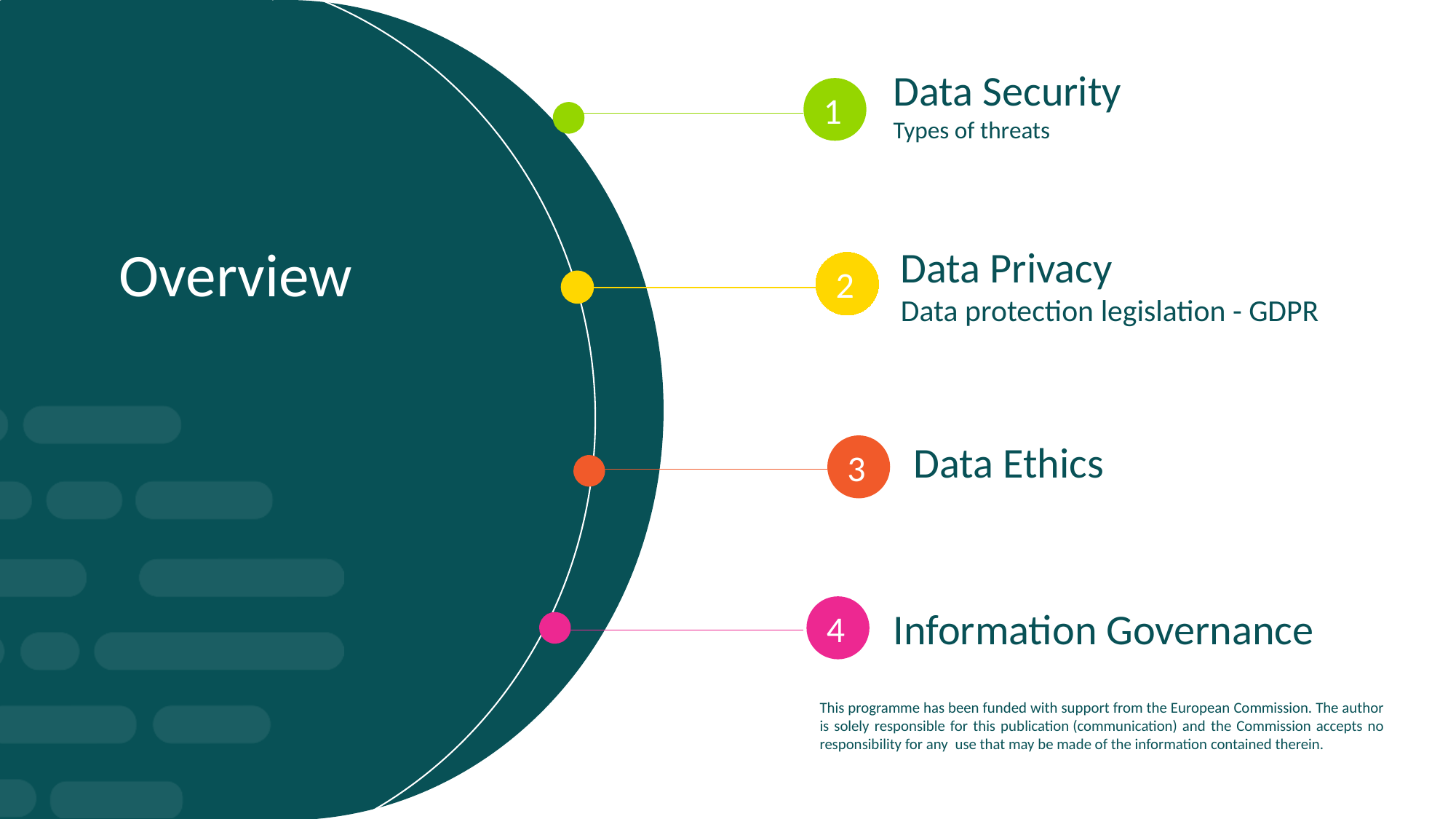

Data Security
Types of threats
1

Overview
Data Privacy
Data protection legislation - GDPR

2

Data Ethics

3

4
Information Governance